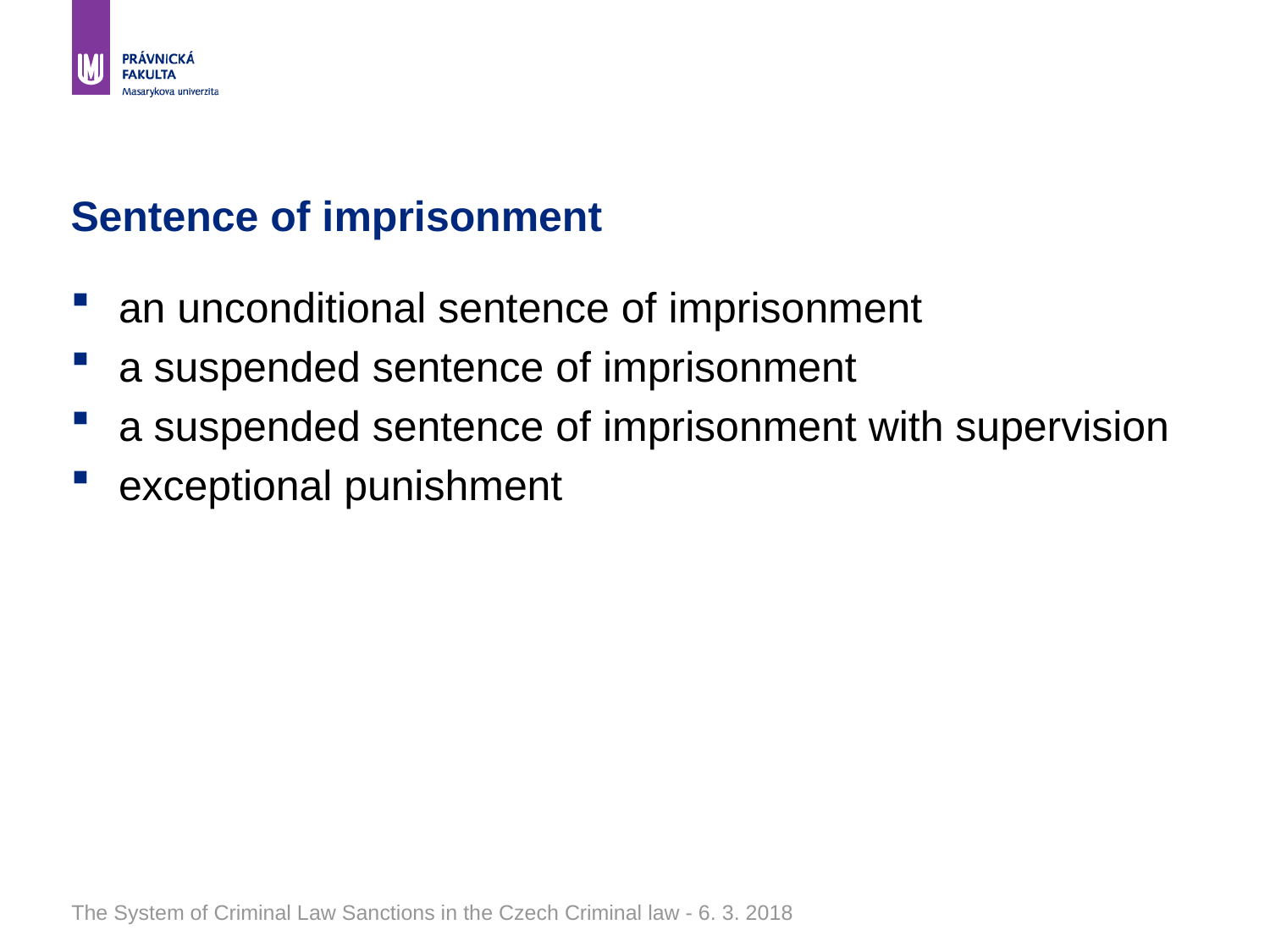

# Sentence of imprisonment
an unconditional sentence of imprisonment
a suspended sentence of imprisonment
a suspended sentence of imprisonment with supervision
exceptional punishment
The System of Criminal Law Sanctions in the Czech Criminal law - 6. 3. 2018